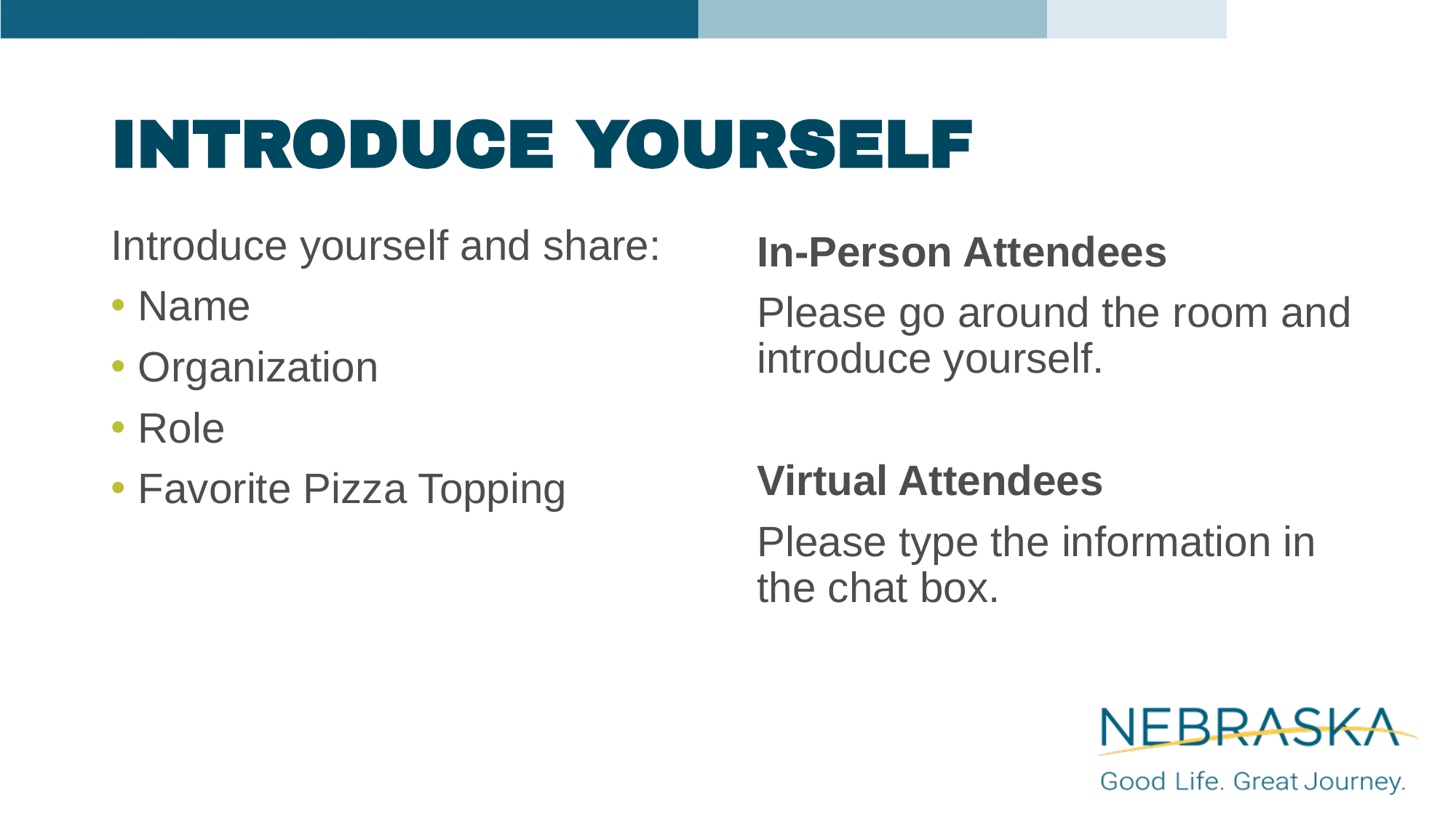

# Introduce Yourself
Introduce yourself and share:
Name
Organization
Role
Favorite Pizza Topping

In-Person Attendees
Please go around the room and introduce yourself.

Virtual Attendees
Please type the information in the chat box.